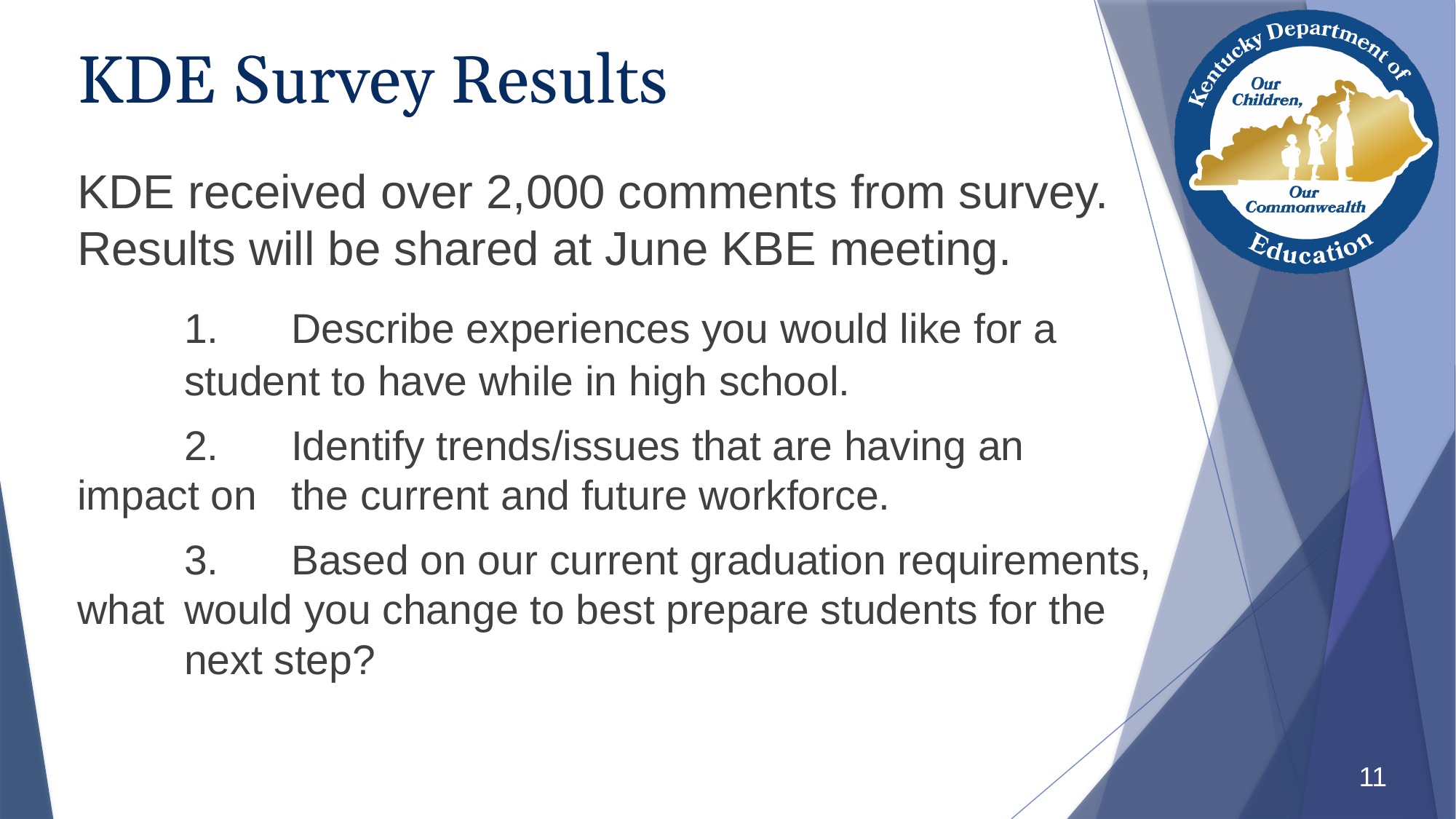

# KDE Survey Results
KDE received over 2,000 comments from survey.  Results will be shared at June KBE meeting.
	1.	Describe experiences you would like for a 						student to have while in high school.
	2.	Identify trends/issues that are having an impact on 		the current and future workforce.
	3.	Based on our current graduation requirements, what 		would you change to best prepare students for the 			next step?

11